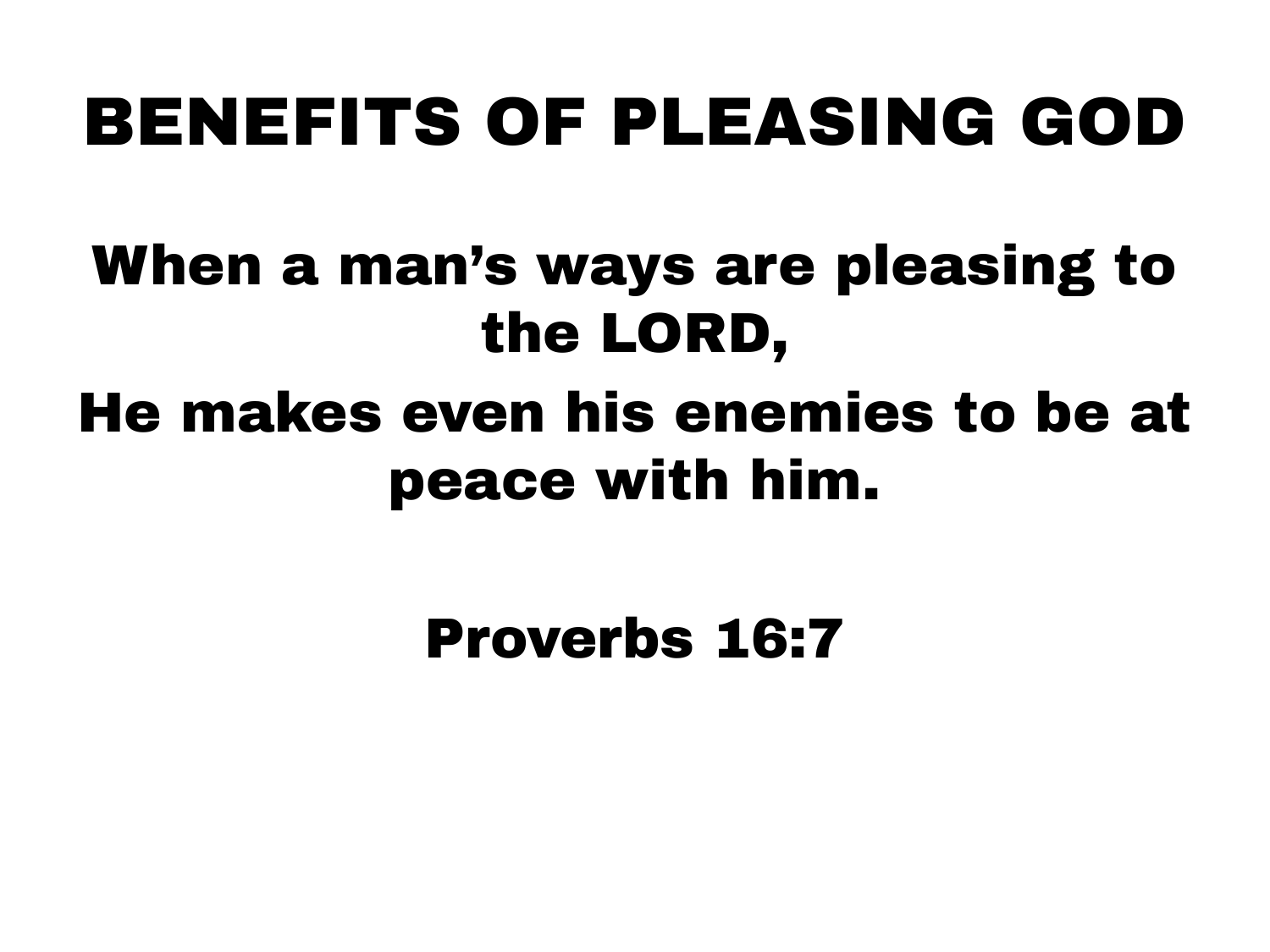

# BENEFITS OF PLEASING GOD
When a man’s ways are pleasing to the LORD,
He makes even his enemies to be at peace with him.

Proverbs 16:7